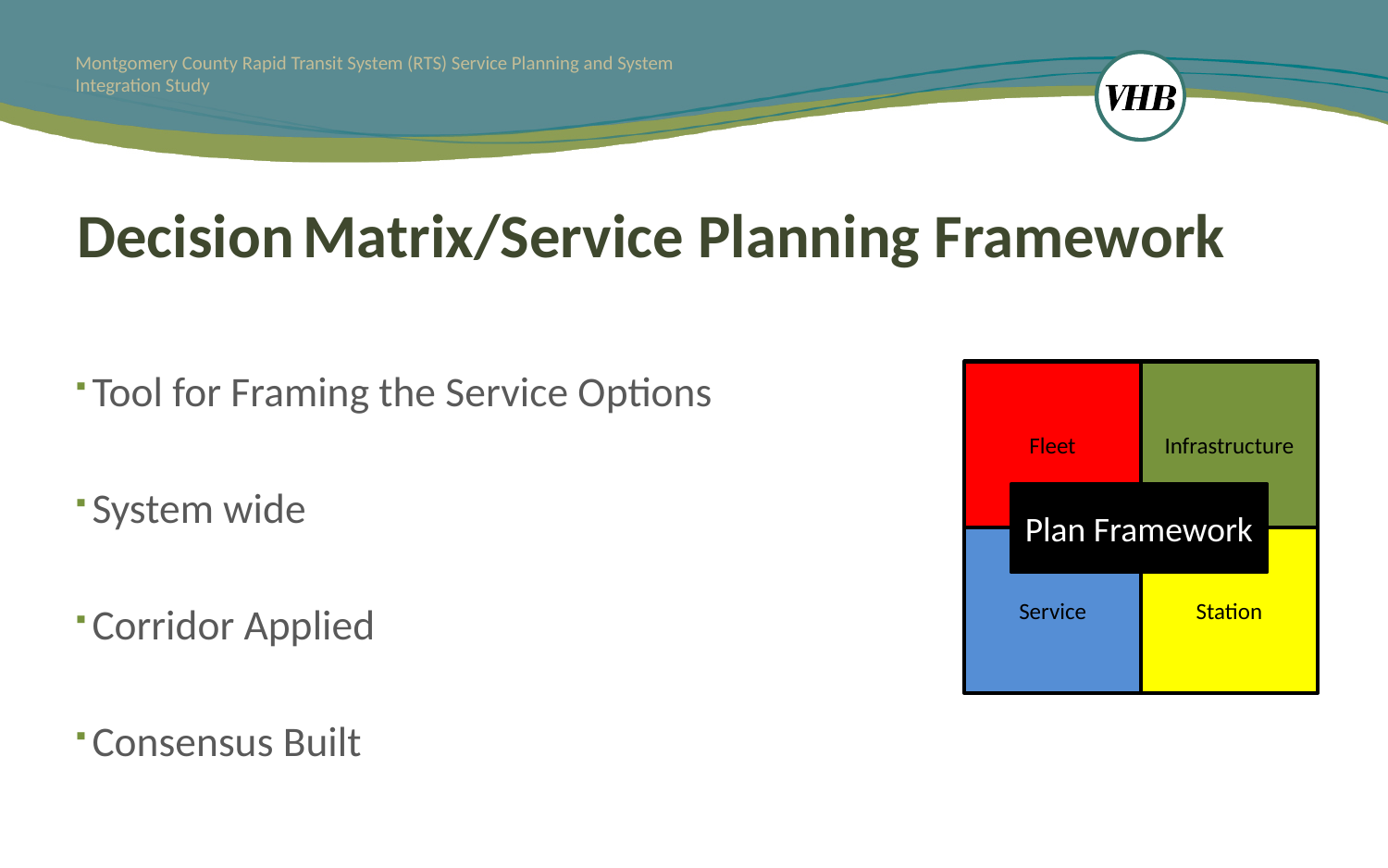

# Decision Matrix/Service Planning Framework
Tool for Framing the Service Options
System wide
Corridor Applied
Consensus Built

Fleet
Infrastructure
Plan Framework
Service
Station